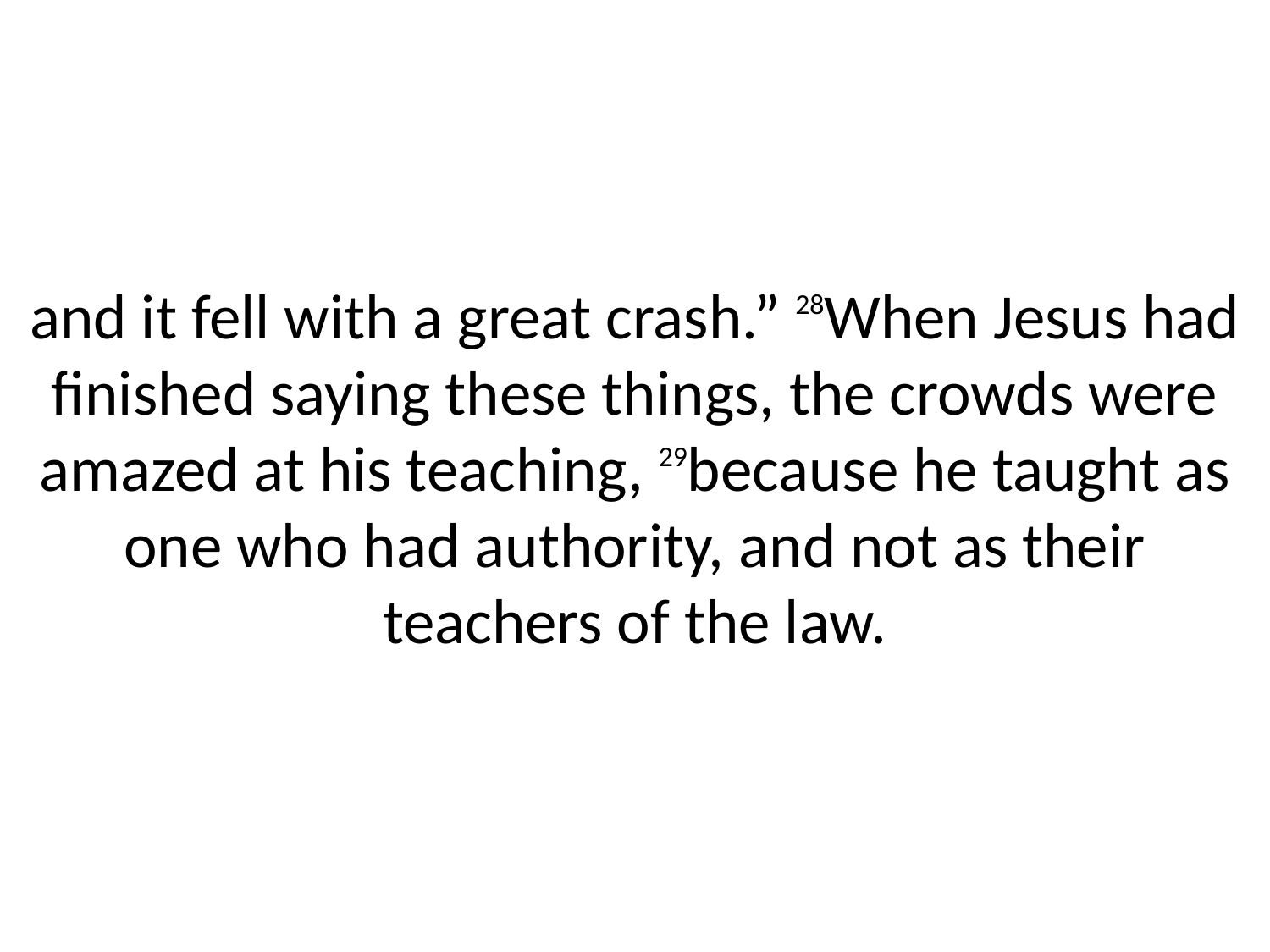

and it fell with a great crash.” 28When Jesus had finished saying these things, the crowds were amazed at his teaching, 29because he taught as one who had authority, and not as their teachers of the law.